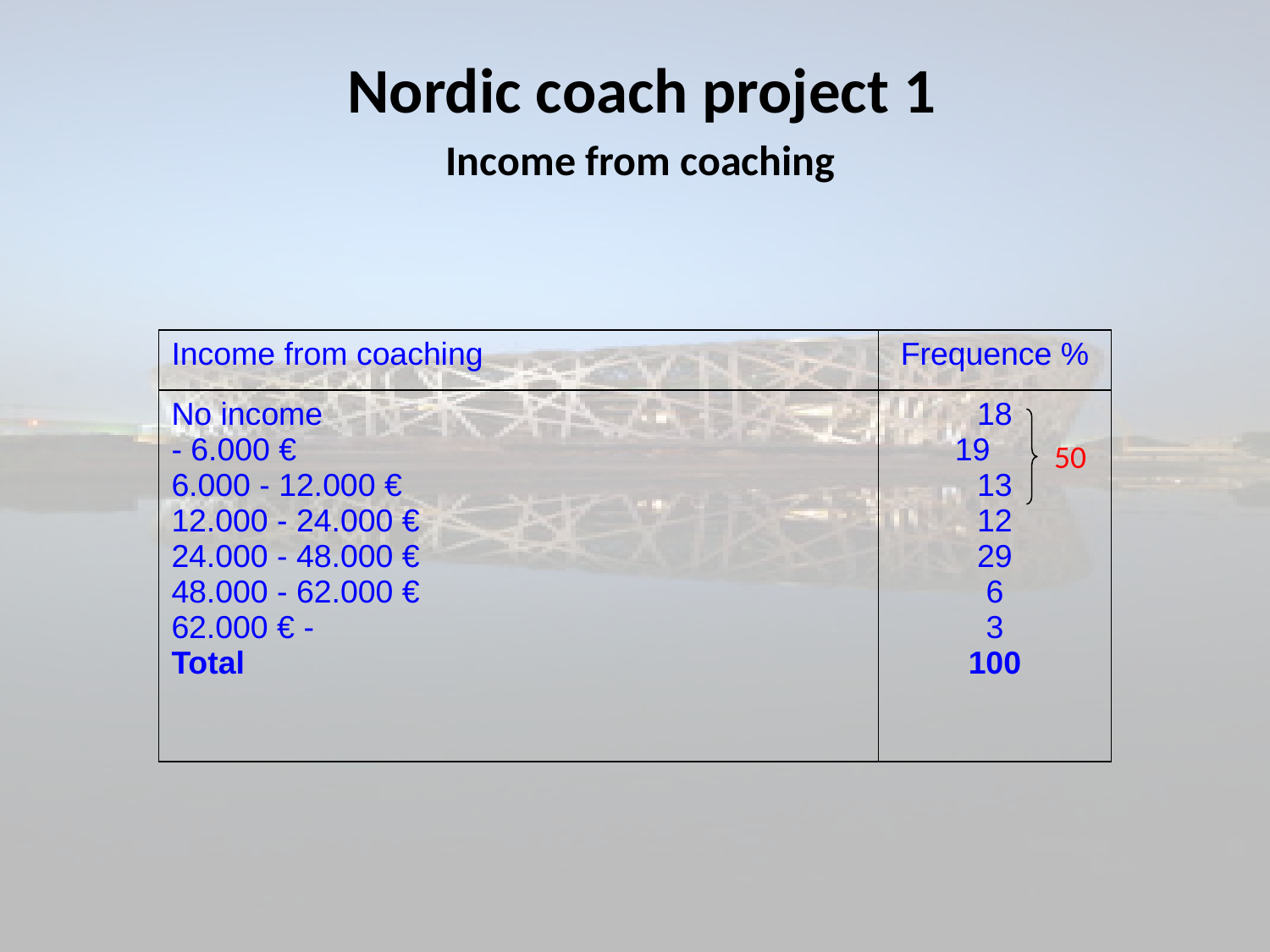

# Nordic coach project 1 Income from coaching
| Income from coaching | Frequence % |
| --- | --- |
| No income - 6.000 € 6.000 - 12.000 € 12.000 - 24.000 € 24.000 - 48.000 € 48.000 - 62.000 € 62.000 € - Total | 18 19 13 12 29 6 3 100 |

50